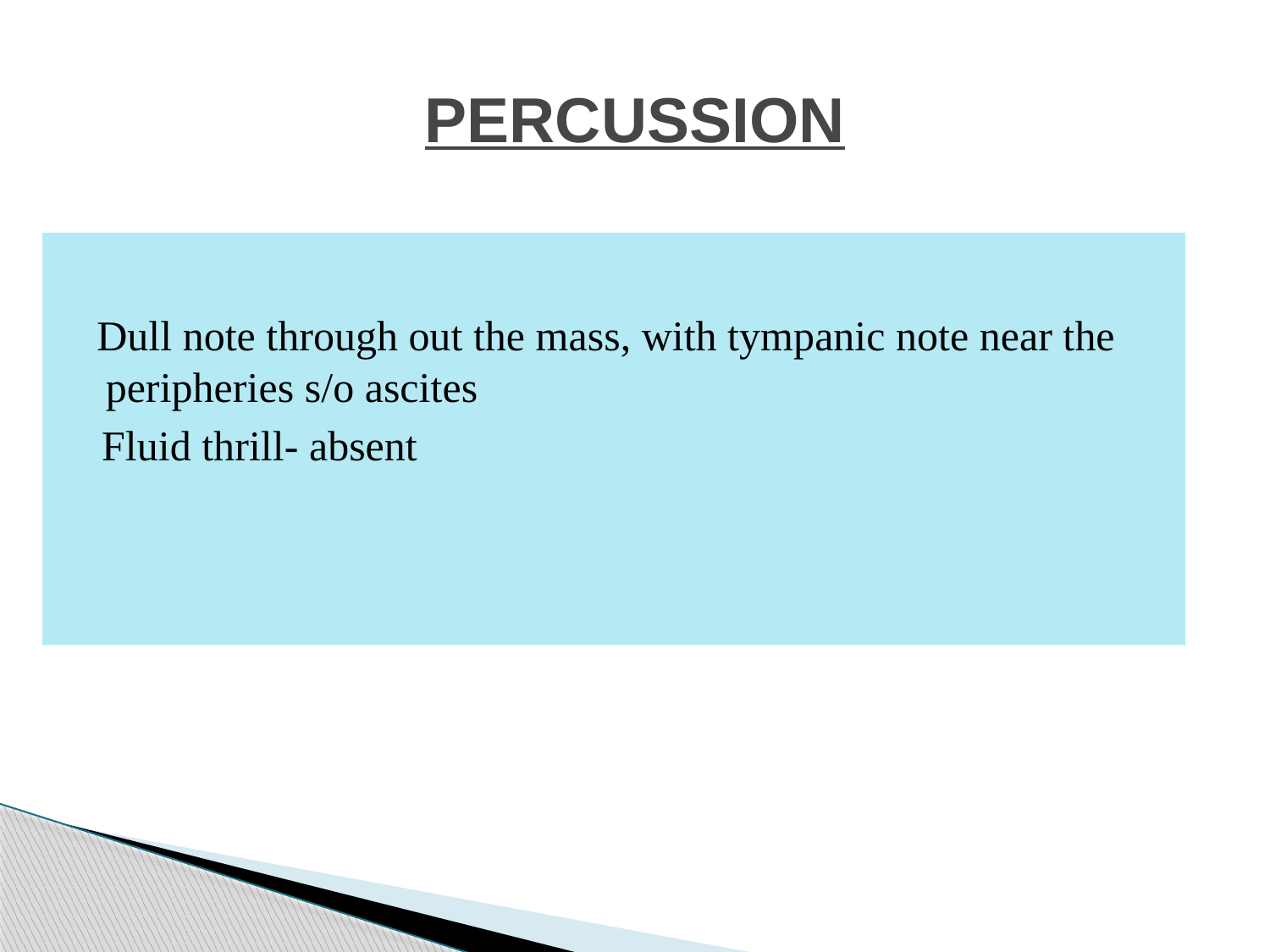

# PERCUSSION

  Dull note through out the mass, with tympanic note near the peripheries s/o ascites
   Fluid thrill- absent